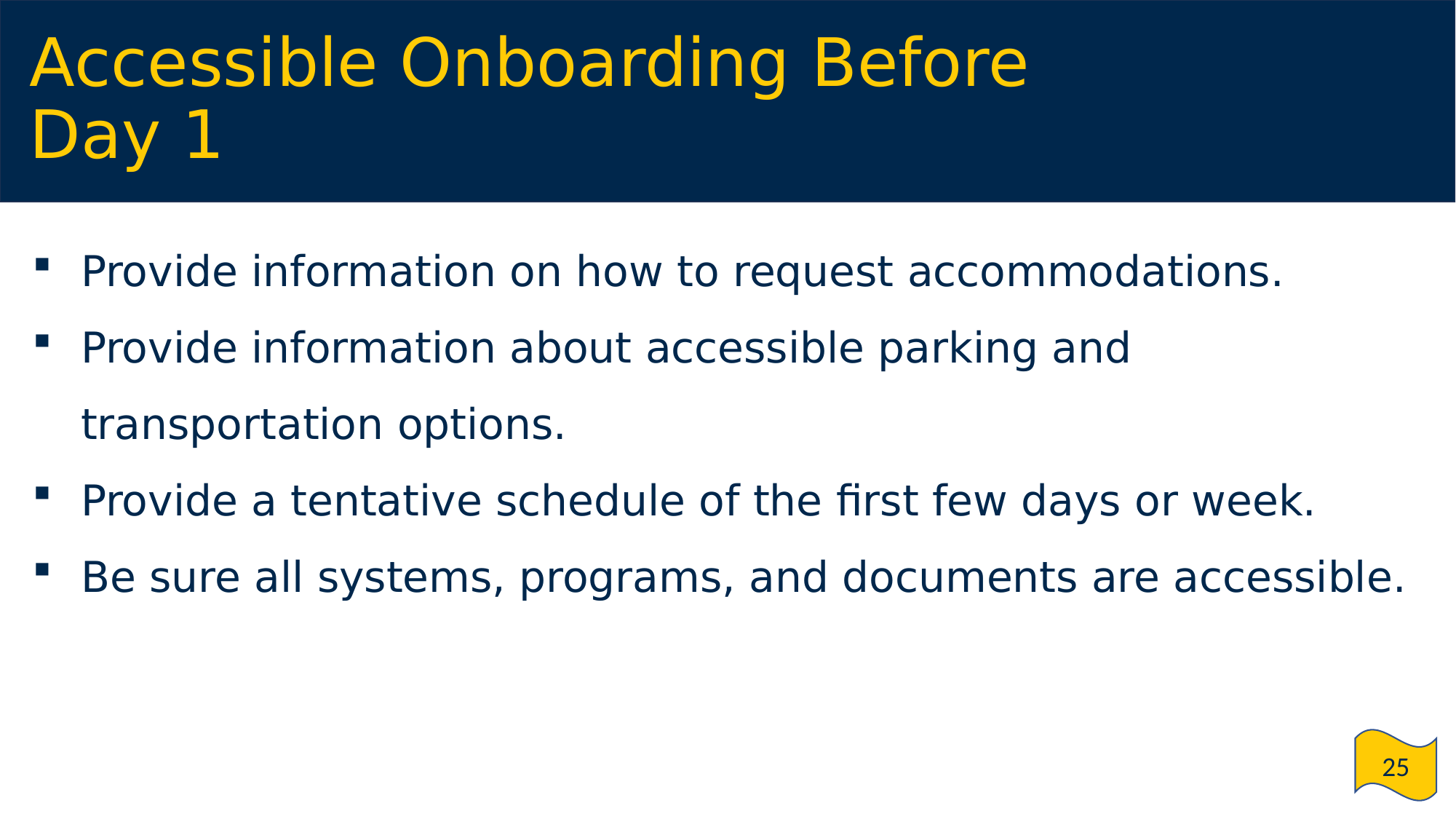

# Accessible Onboarding Before Day 1
Provide information on how to request accommodations.
Provide information about accessible parking and transportation options.
Provide a tentative schedule of the first few days or week.
Be sure all systems, programs, and documents are accessible.